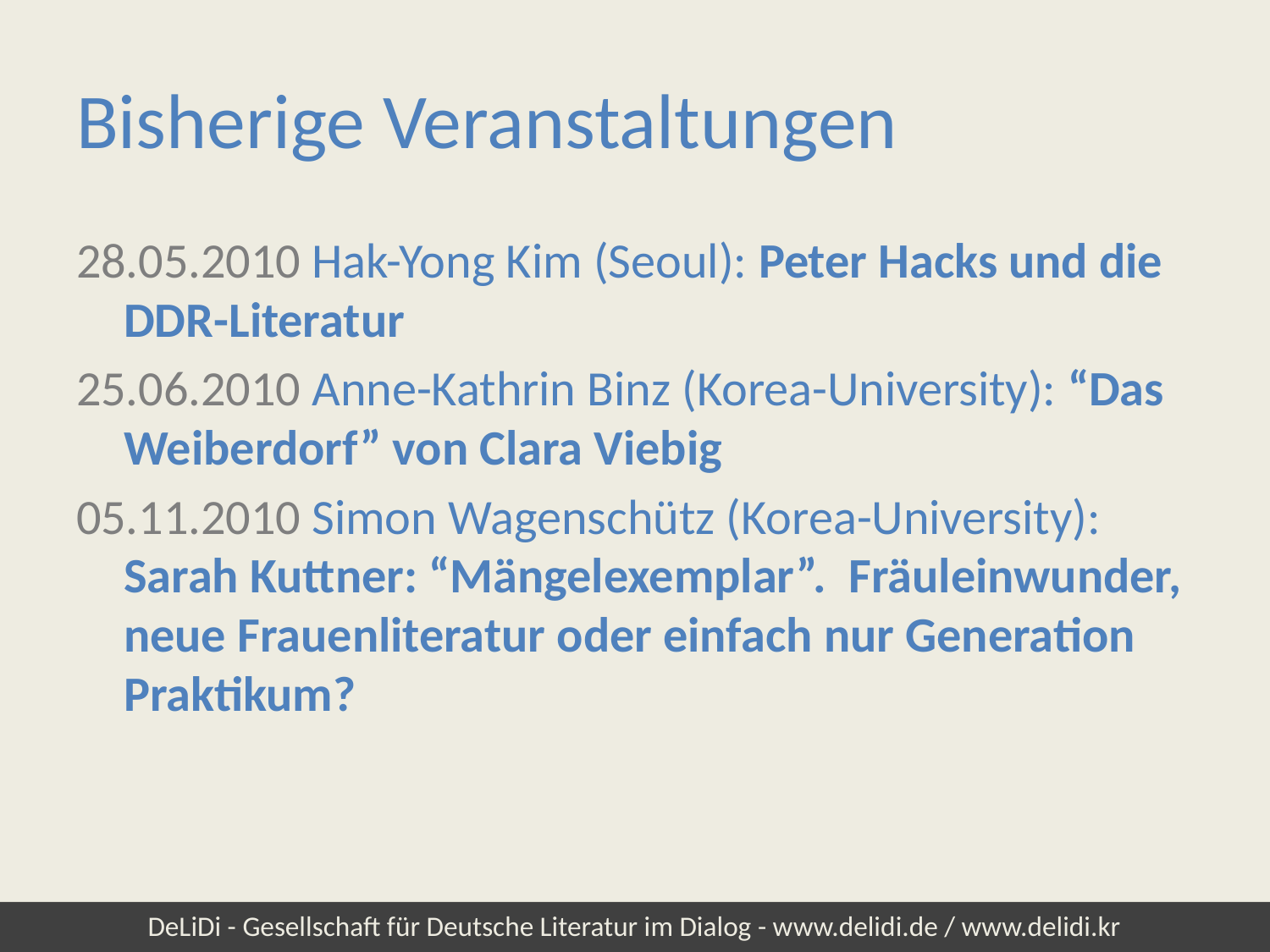

# Bisherige Veranstaltungen
28.05.2010 Hak-Yong Kim (Seoul): Peter Hacks und die DDR-Literatur
25.06.2010 Anne-Kathrin Binz (Korea-University): “Das Weiberdorf” von Clara Viebig
05.11.2010 Simon Wagenschütz (Korea-University): Sarah Kuttner: “Mängelexemplar”.  Fräuleinwunder, neue Frauenliteratur oder einfach nur Generation Praktikum?